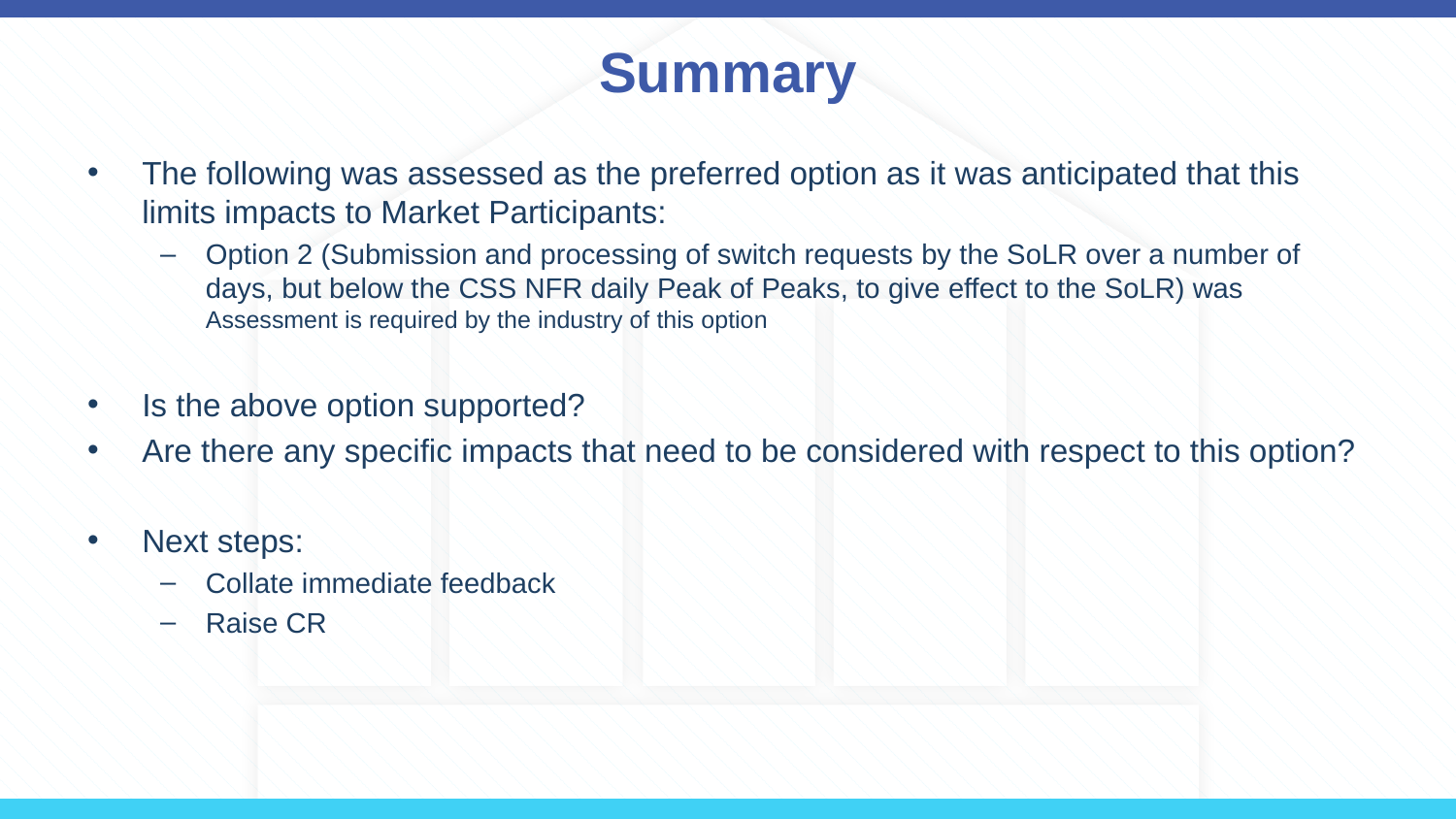

# Summary
The following was assessed as the preferred option as it was anticipated that this limits impacts to Market Participants:
Option 2 (Submission and processing of switch requests by the SoLR over a number of days, but below the CSS NFR daily Peak of Peaks, to give effect to the SoLR) was Assessment is required by the industry of this option

Is the above option supported?
Are there any specific impacts that need to be considered with respect to this option?

Next steps:
Collate immediate feedback
Raise CR